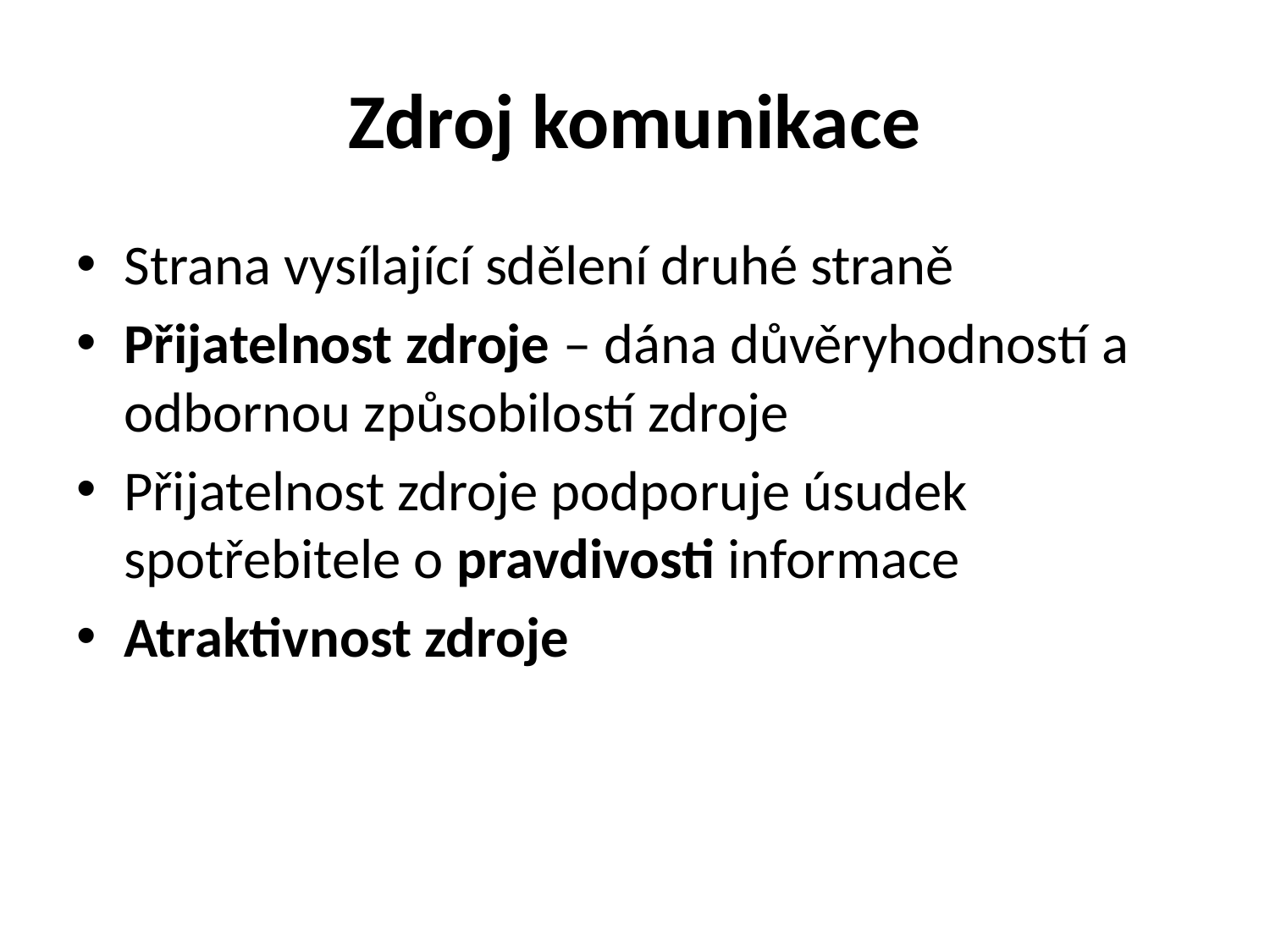

# Zdroj komunikace
Strana vysílající sdělení druhé straně
Přijatelnost zdroje – dána důvěryhodností a odbornou způsobilostí zdroje
Přijatelnost zdroje podporuje úsudek spotřebitele o pravdivosti informace
Atraktivnost zdroje